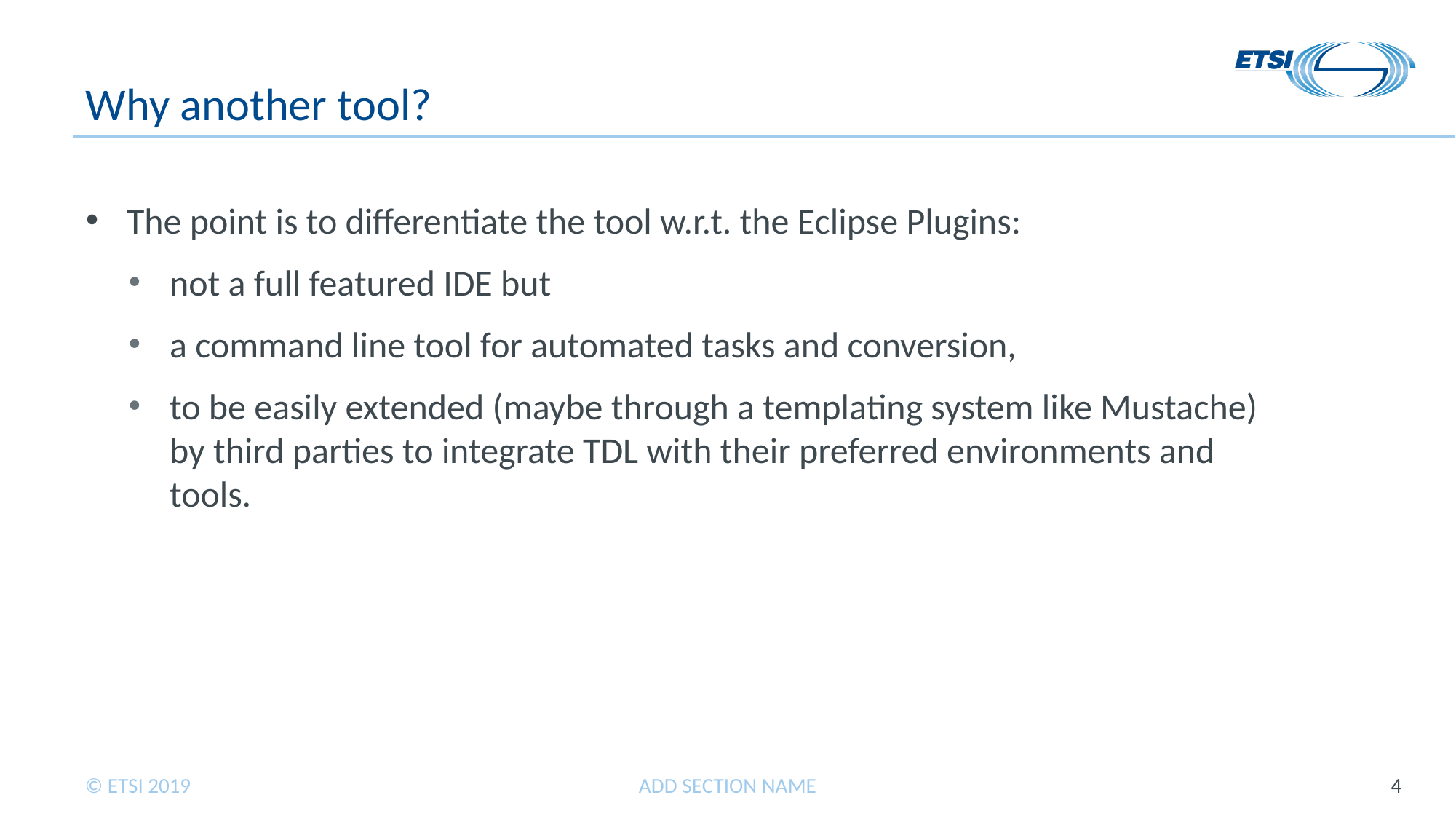

# Why another tool?
The point is to differentiate the tool w.r.t. the Eclipse Plugins:
not a full featured IDE but
a command line tool for automated tasks and conversion,
to be easily extended (maybe through a templating system like Mustache) by third parties to integrate TDL with their preferred environments and tools.
ADD SECTION NAME